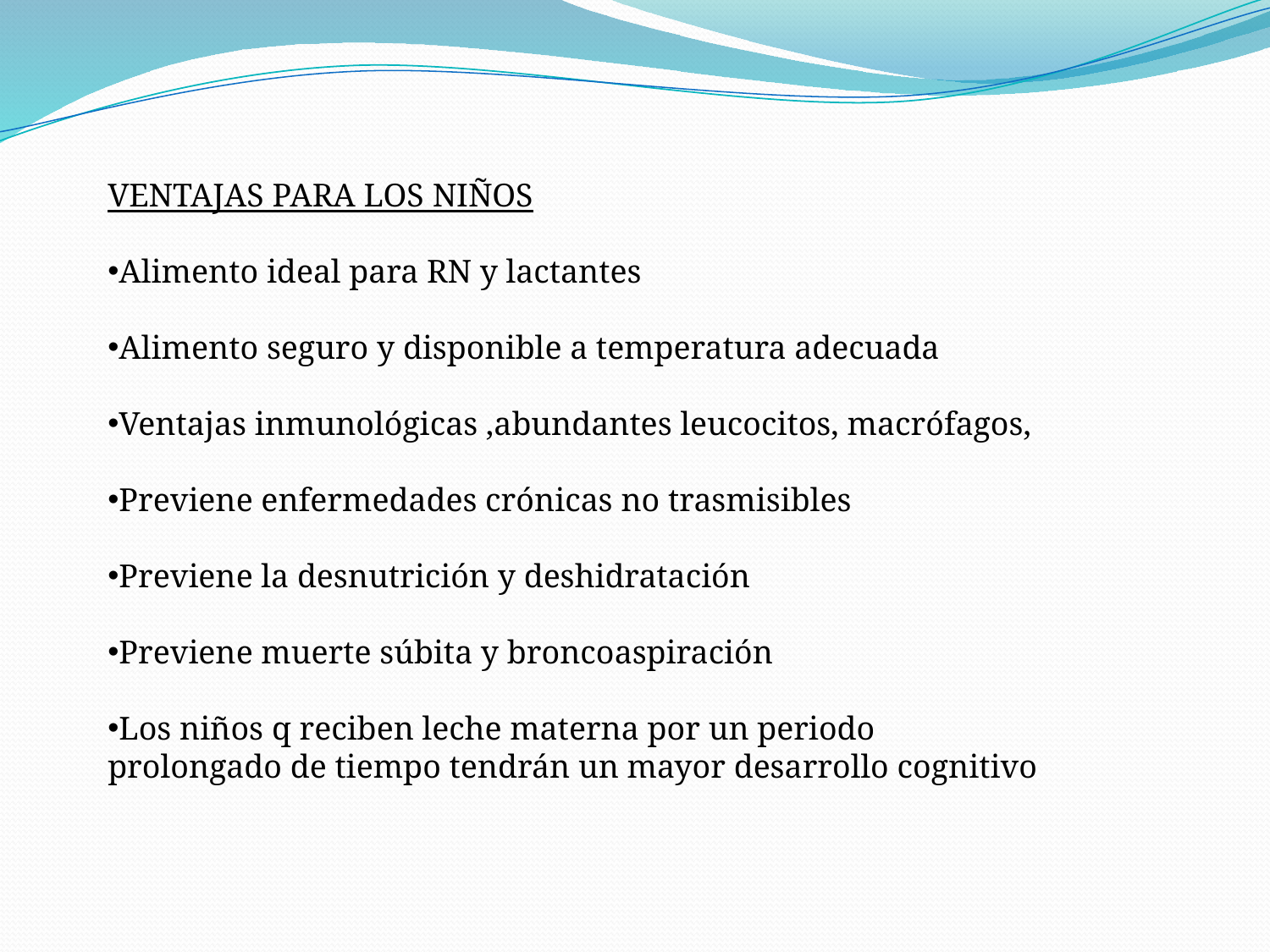

VENTAJAS PARA LOS NIÑOS

Alimento ideal para RN y lactantes

Alimento seguro y disponible a temperatura adecuada

Ventajas inmunológicas ,abundantes leucocitos, macrófagos,

Previene enfermedades crónicas no trasmisibles

Previene la desnutrición y deshidratación

Previene muerte súbita y broncoaspiración

Los niños q reciben leche materna por un periodo prolongado de tiempo tendrán un mayor desarrollo cognitivo